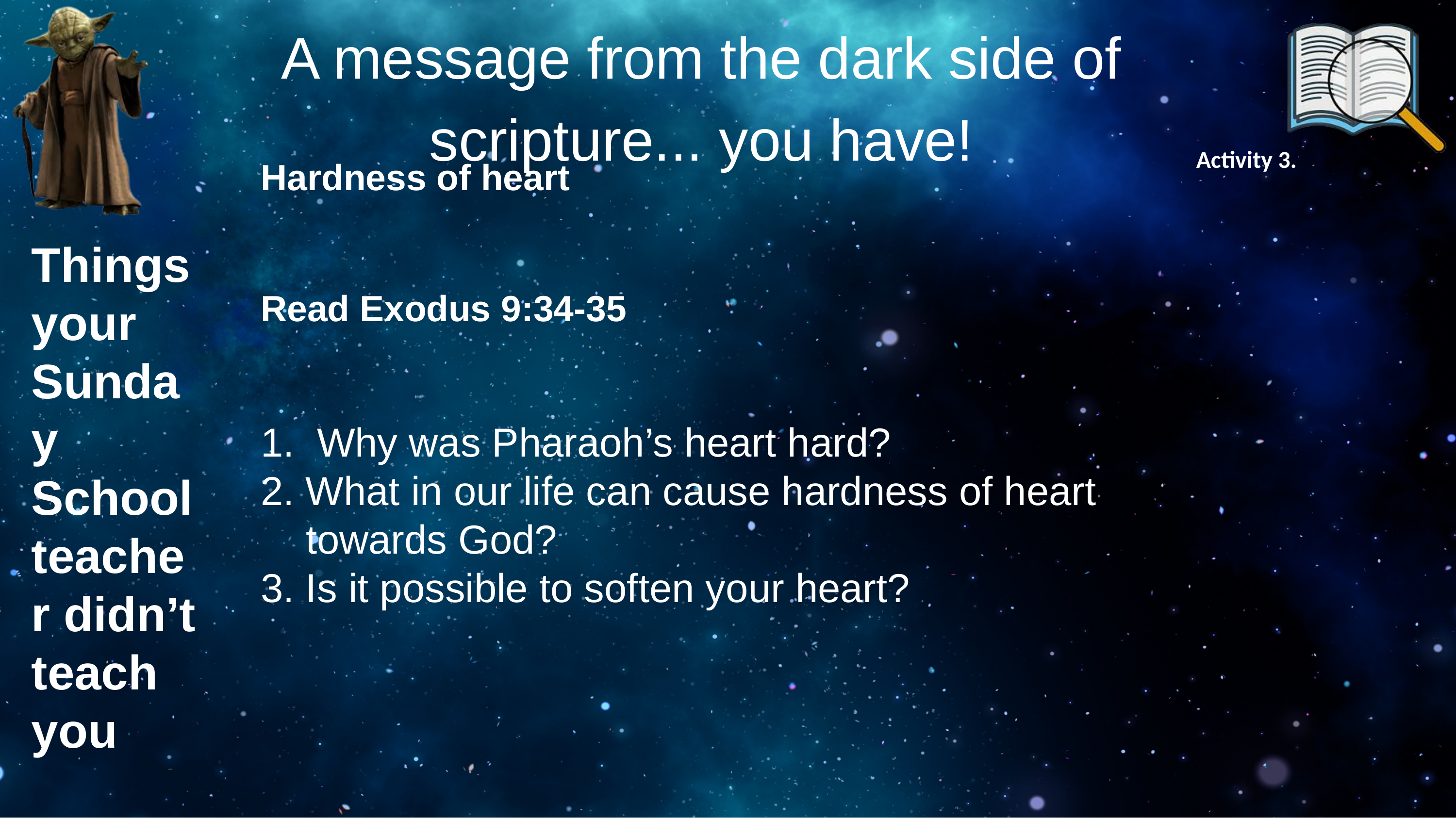

A message from the dark side of scripture... you have!
Activity 3.
Hardness of heart

Read Exodus 9:34-35

1.  Why was Pharaoh’s heart hard?
2. What in our life can cause hardness of heart
    towards God?
3. Is it possible to soften your heart?

Things your Sunday School teacher didn’t teach you